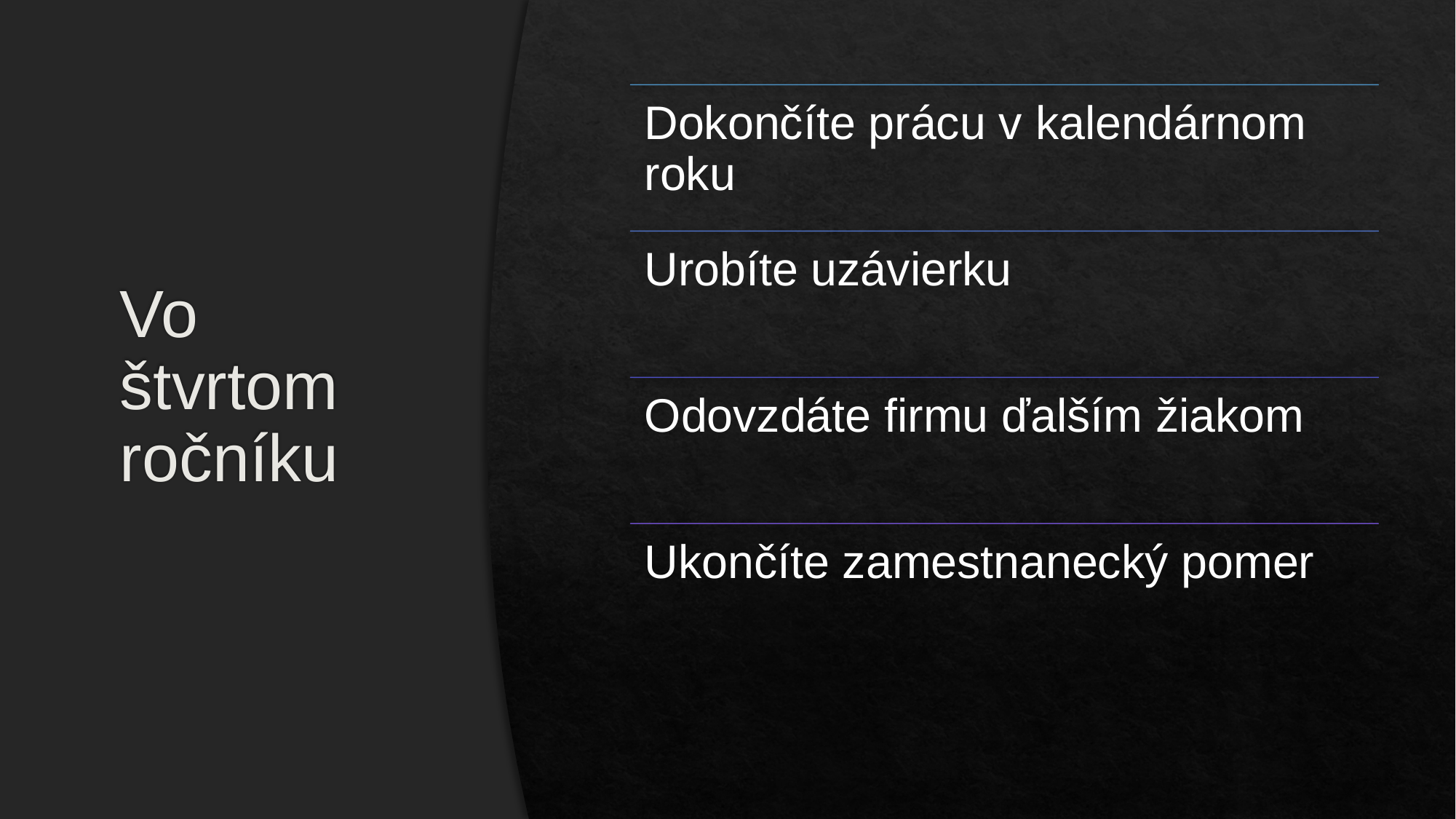

# Vo štvrtom ročníku
Dokončíte prácu v kalendárnom roku
Urobíte uzávierku
Odovzdáte firmu ďalším žiakom
Ukončíte zamestnanecký pomer